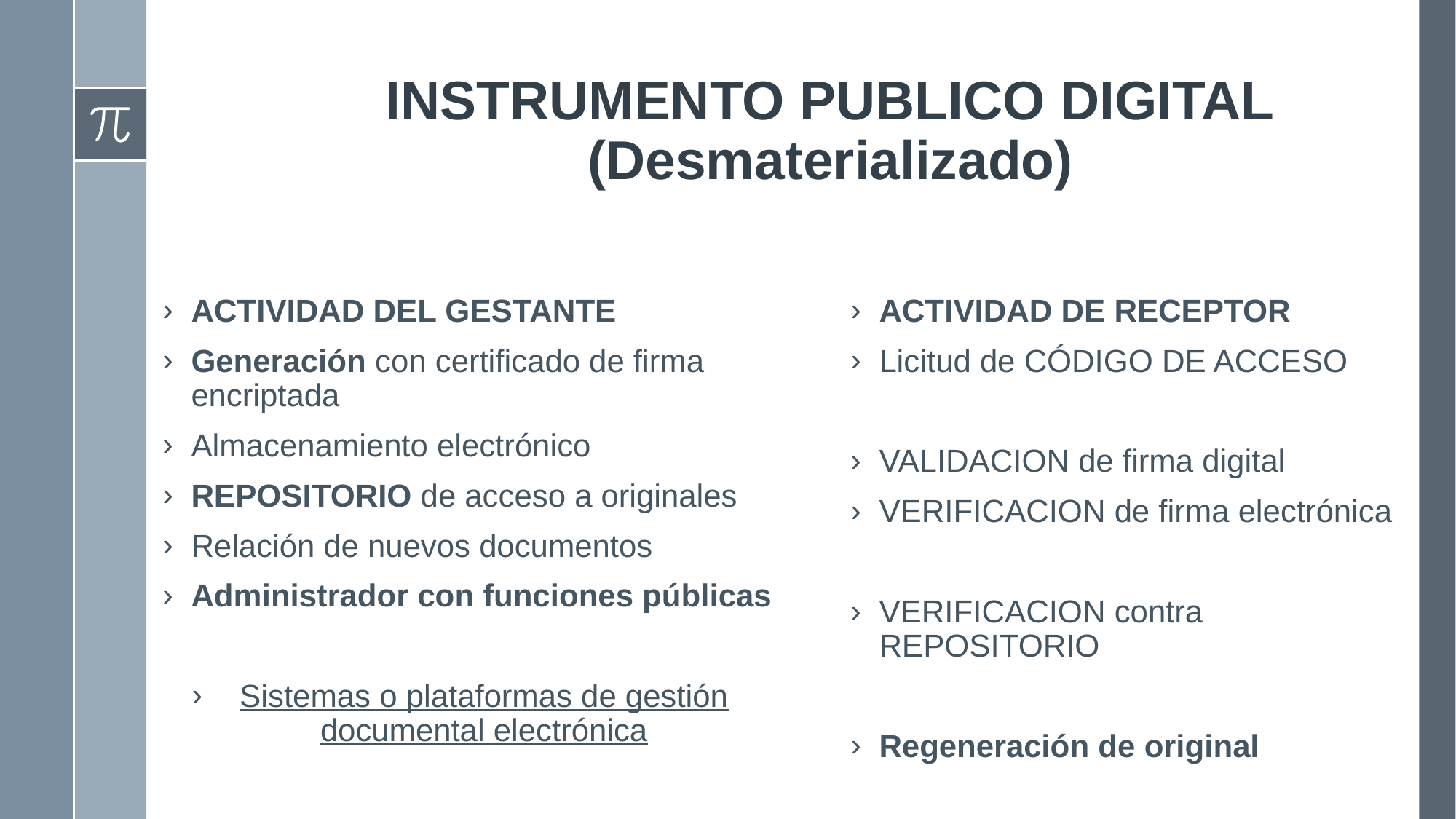

# INSTRUMENTO PUBLICO DIGITAL (Desmaterializado)
ACTIVIDAD DEL GESTANTE
Generación con certificado de firma encriptada
Almacenamiento electrónico
REPOSITORIO de acceso a originales
Relación de nuevos documentos
Administrador con funciones públicas

Sistemas o plataformas de gestión documental electrónica
ACTIVIDAD DE RECEPTOR
Licitud de CÓDIGO DE ACCESO

VALIDACION de firma digital
VERIFICACION de firma electrónica

VERIFICACION contra REPOSITORIO

Regeneración de original